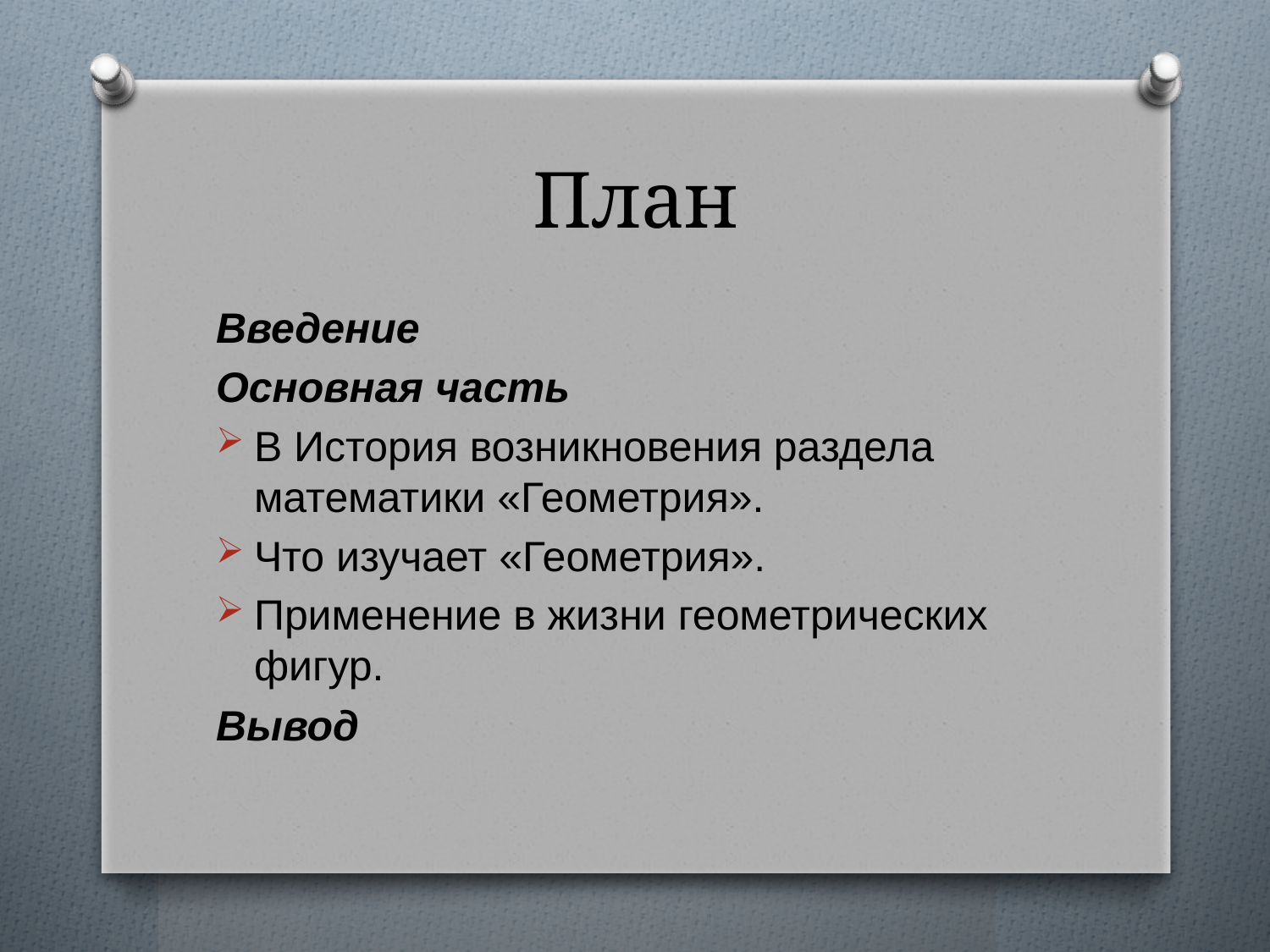

# План
Введение
Основная часть
В История возникновения раздела математики «Геометрия».
Что изучает «Геометрия».
Применение в жизни геометрических фигур.
Вывод